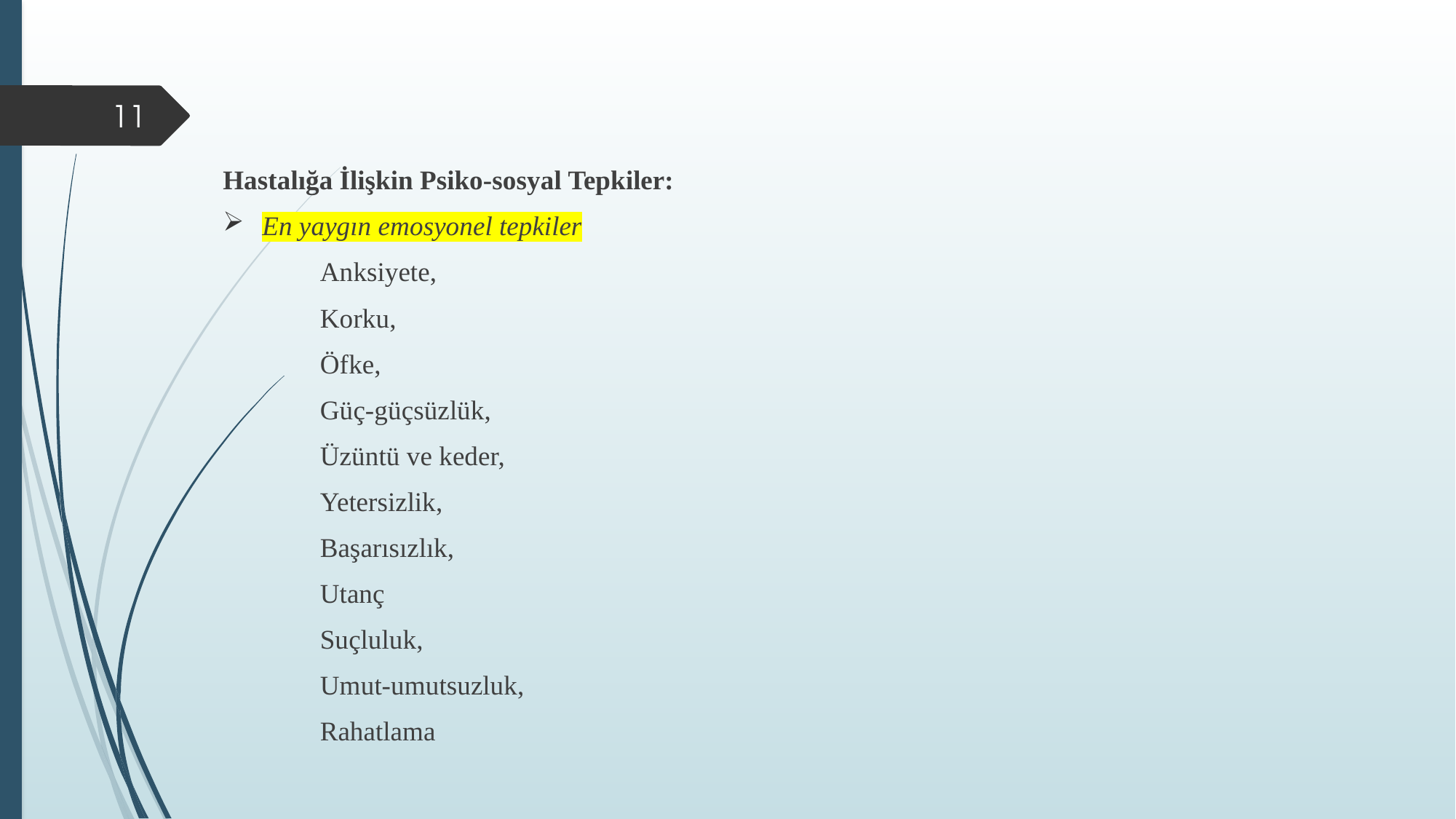

Hastalığa İlişkin Psiko-sosyal Tepkiler:
En yaygın emosyonel tepkiler
	Anksiyete,
	Korku,
	Öfke,
	Güç-güçsüzlük,
	Üzüntü ve keder,
	Yetersizlik,
	Başarısızlık,
	Utanç
	Suçluluk,
	Umut-umutsuzluk,
	Rahatlama

11